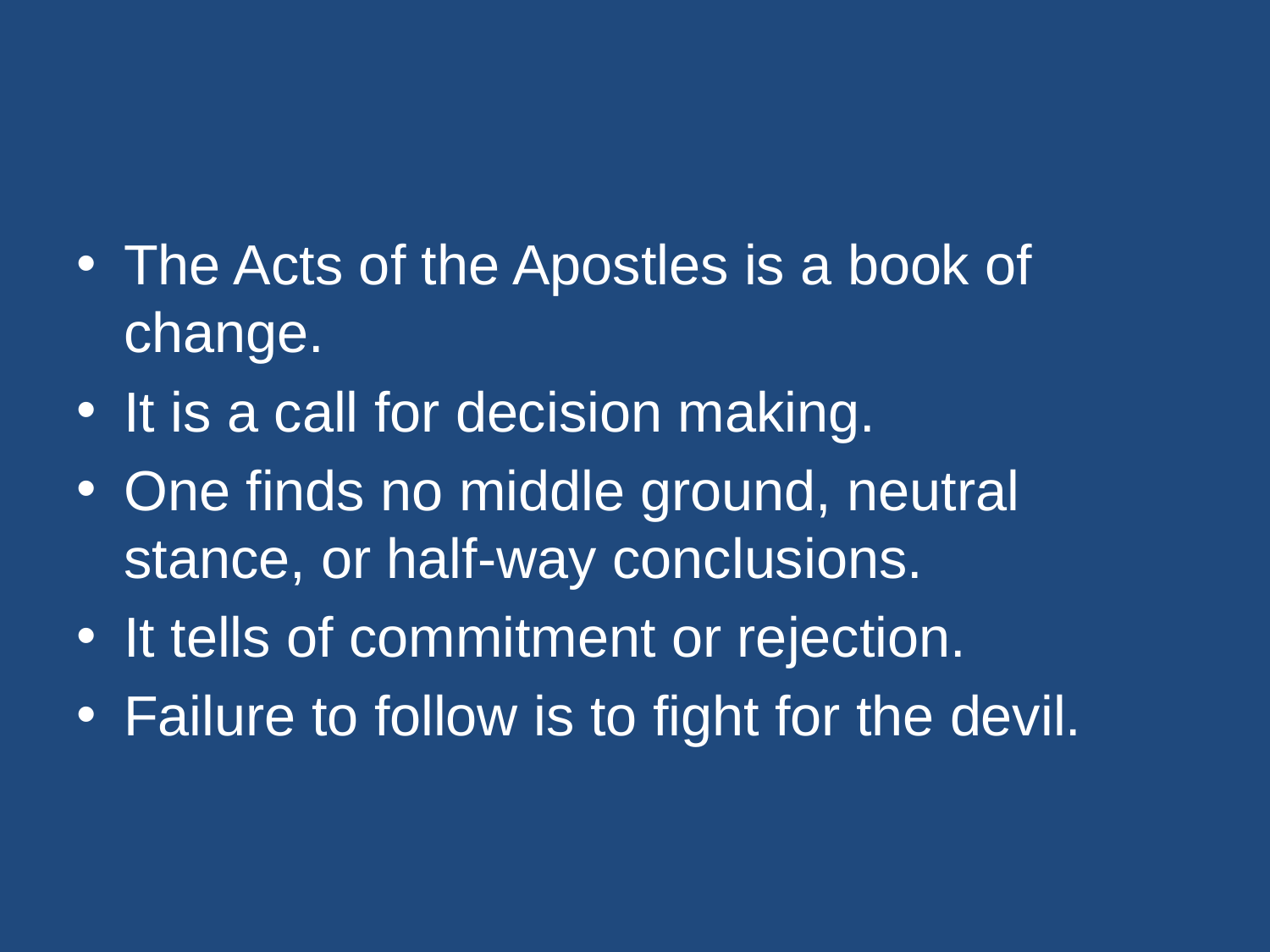

#
The Acts of the Apostles is a book of change.
It is a call for decision making.
One finds no middle ground, neutral stance, or half-way conclusions.
It tells of commitment or rejection.
Failure to follow is to fight for the devil.